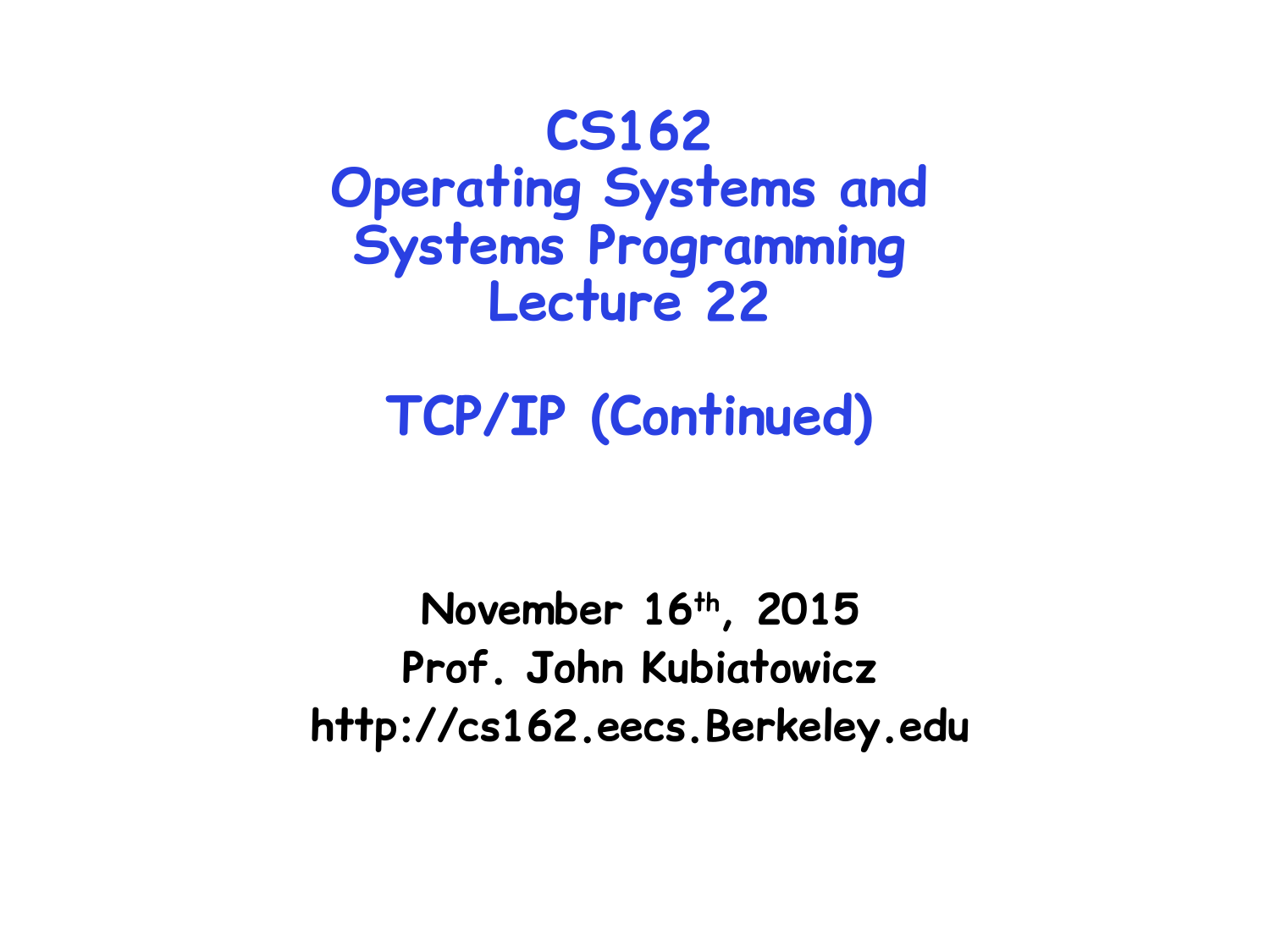

# CS162 Operating Systems and Systems Programming Lecture 22 TCP/IP (Continued)
November 16th, 2015
Prof. John Kubiatowicz
http://cs162.eecs.Berkeley.edu